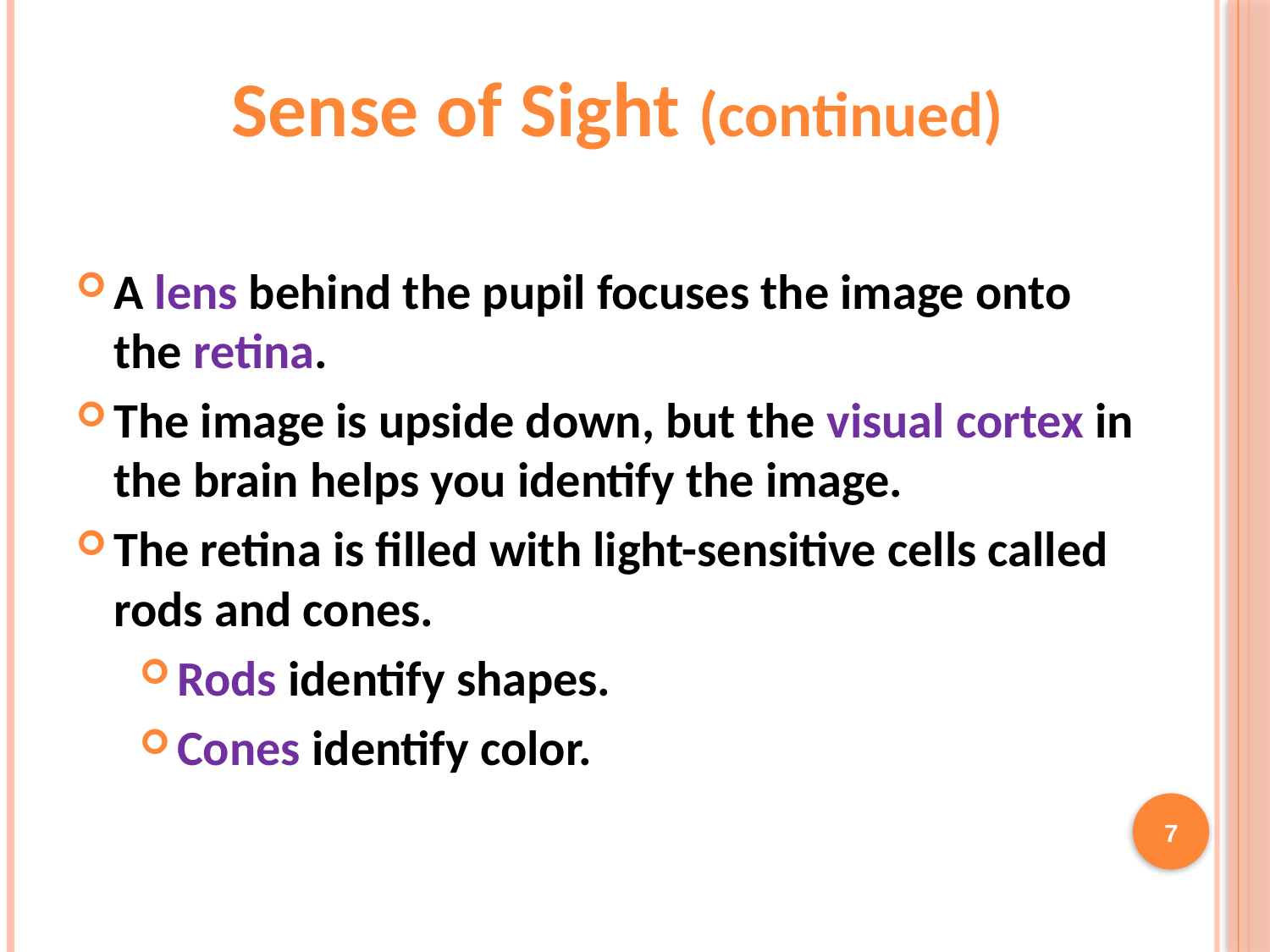

Sense of Sight (continued)
A lens behind the pupil focuses the image onto the retina.
The image is upside down, but the visual cortex in the brain helps you identify the image.
The retina is filled with light-sensitive cells called rods and cones.
Rods identify shapes.
Cones identify color.
7